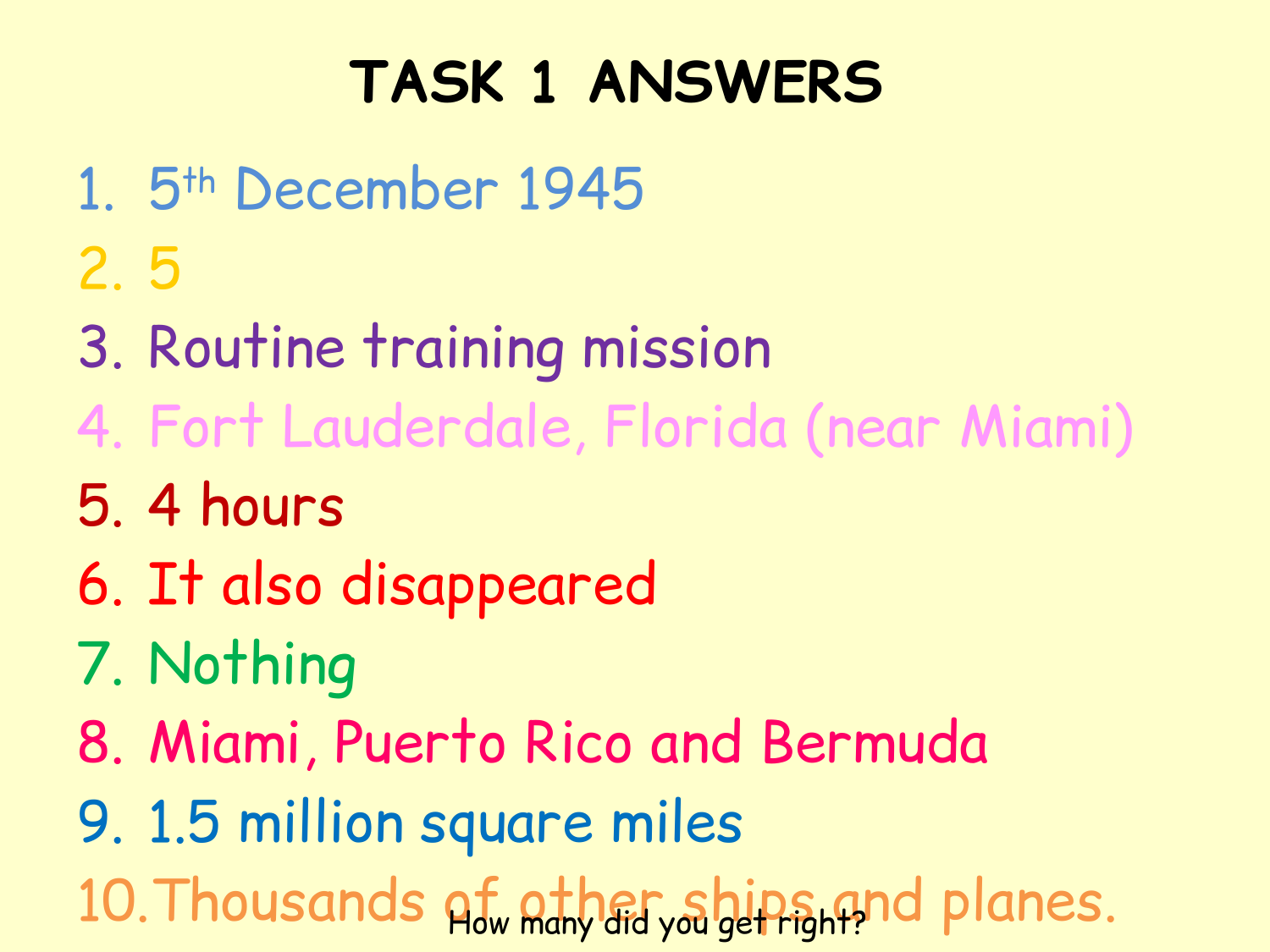

# TASK 1 ANSWERS
5th December 1945
5
Routine training mission
Fort Lauderdale, Florida (near Miami)
4 hours
It also disappeared
Nothing
Miami, Puerto Rico and Bermuda
1.5 million square miles
Thousands of other ships and planes.
How many did you get right?